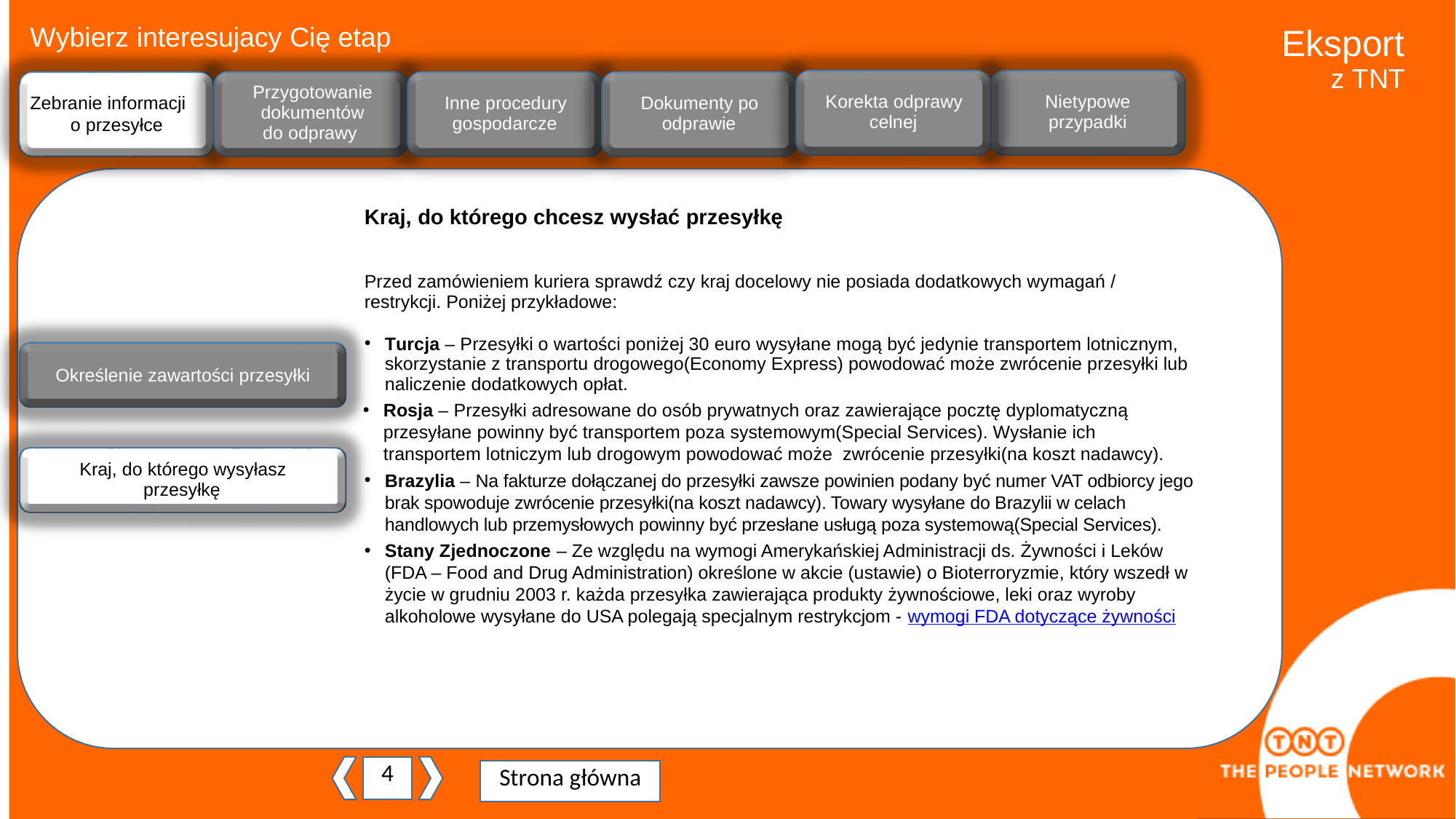

Wybierz interesujacy Cię etap
Eksport
z TNT

ji

Przygotowanie dokumentów do odprawy
Korekta odprawy
celnej
Nietypowe
przypadki
Zebranie informacji
Inne procedury
gospodarcze
Dokumenty po
odprawie
o przesyłce

Kraj, do którego chcesz wysłać przesyłkę

Przed zamówieniem kuriera sprawdź czy kraj docelowy nie posiada dodatkowych wymagań / restrykcji. Poniżej przykładowe:

Turcja – Przesyłki o wartości poniżej 30 euro wysyłane mogą być jedynie transportem lotnicznym, skorzystanie z transportu drogowego(Economy Express) powodować może zwrócenie przesyłki lub naliczenie dodatkowych opłat.
Rosja – Przesyłki adresowane do osób prywatnych oraz zawierające pocztę dyplomatyczną przesyłane powinny być transportem poza systemowym(Special Services). Wysłanie ich transportem lotniczym lub drogowym powodować może  zwrócenie przesyłki(na koszt nadawcy).
Brazylia – Na fakturze dołączanej do przesyłki zawsze powinien podany być numer VAT odbiorcy jego brak spowoduje zwrócenie przesyłki(na koszt nadawcy). Towary wysyłane do Brazylii w celach handlowych lub przemysłowych powinny być przesłane usługą poza systemową(Special Services).
Stany Zjednoczone – Ze względu na wymogi Amerykańskiej Administracji ds. Żywności i Leków (FDA – Food and Drug Administration) określone w akcie (ustawie) o Bioterroryzmie, który wszedł w życie w grudniu 2003 r. każda przesyłka zawierająca produkty żywnościowe, leki oraz wyroby alkoholowe wysyłane do USA polegają specjalnym restrykcjom - wymogi FDA dotyczące żywności

Określenie zawartości przesyłki

Kraj, do którego wysyłasz
przesyłkę

4

Strona główna